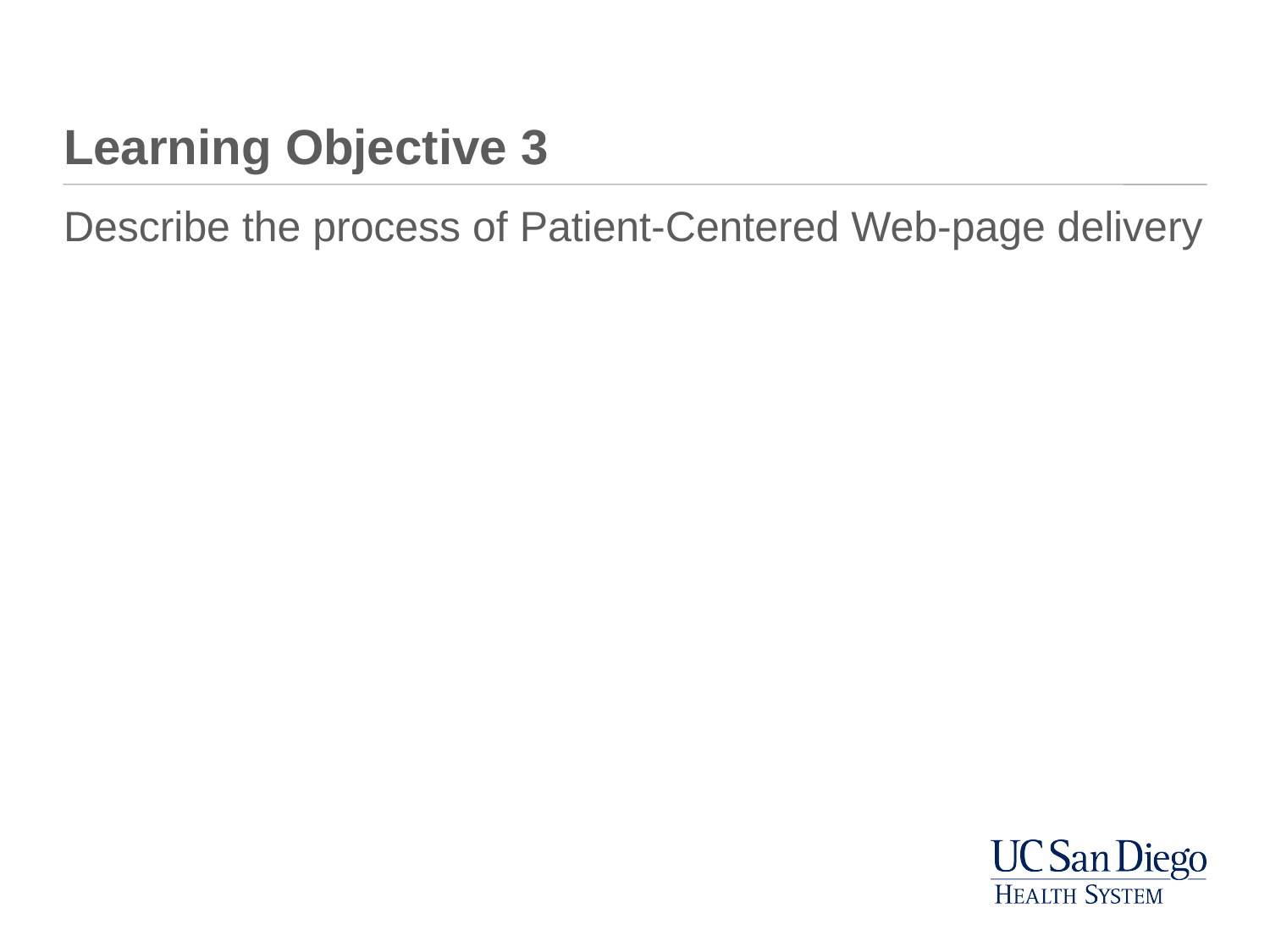

# Learning Objective 3
Describe the process of Patient-Centered Web-page delivery